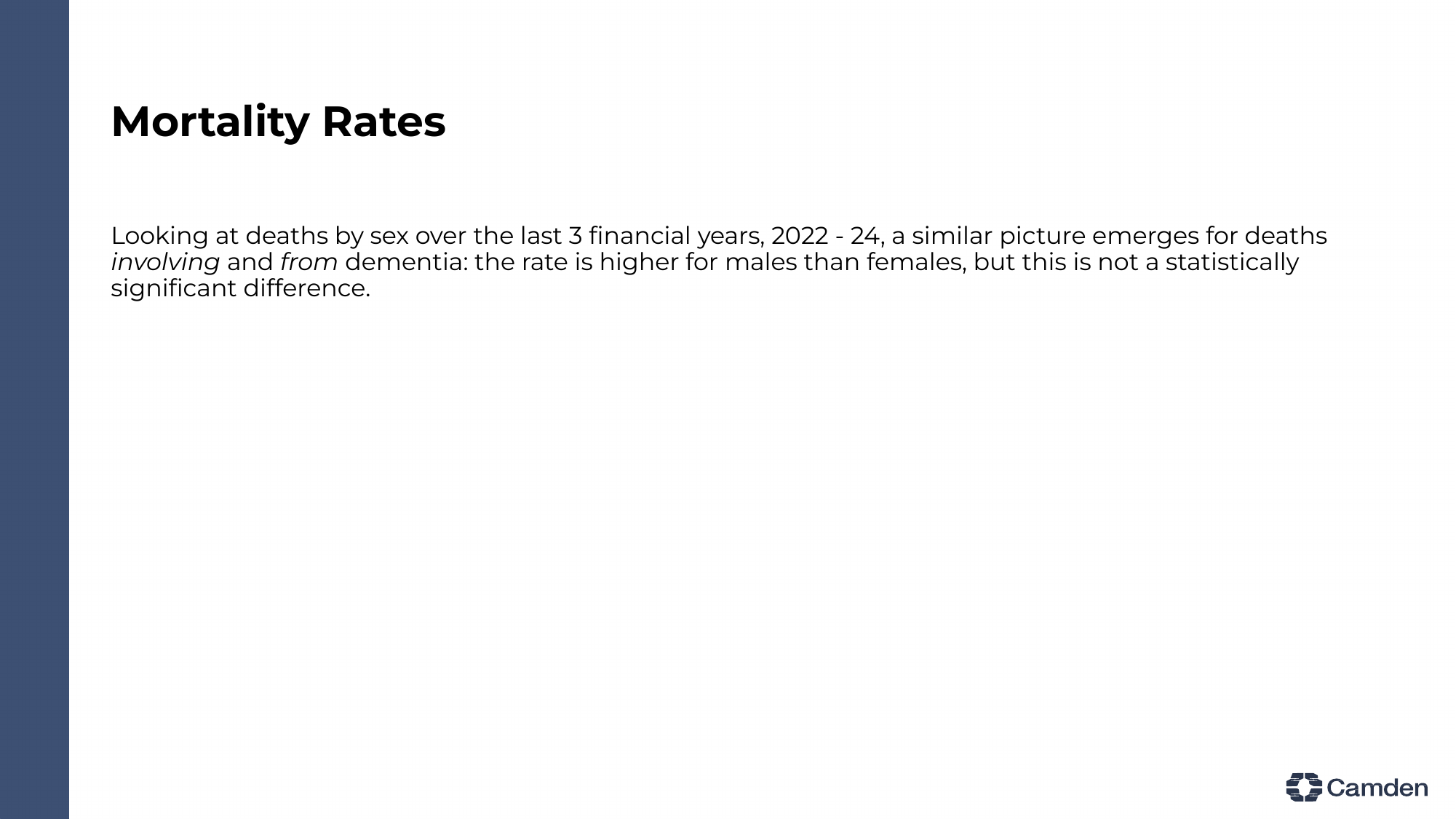

# Mortality Rates
Looking at deaths by sex over the last 3 financial years, 2022 - 24, a similar picture emerges for deaths involving and from dementia: the rate is higher for males than females, but this is not a statistically significant difference.